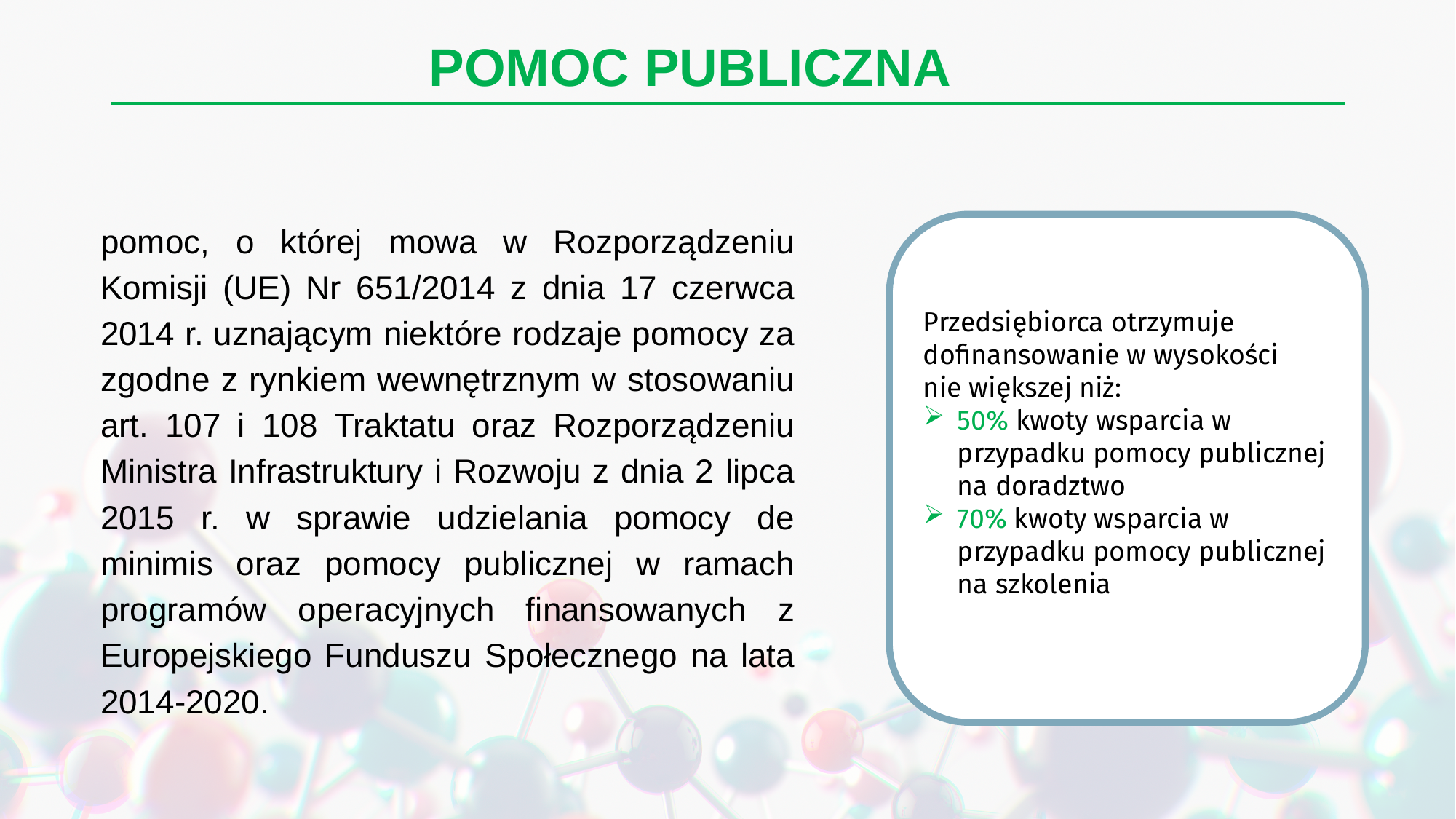

POMOC PUBLICZNA
pomoc, o której mowa w Rozporządzeniu Komisji (UE) Nr 651/2014 z dnia 17 czerwca 2014 r. uznającym niektóre rodzaje pomocy za zgodne z rynkiem wewnętrznym w stosowaniu art. 107 i 108 Traktatu oraz Rozporządzeniu Ministra Infrastruktury i Rozwoju z dnia 2 lipca 2015 r. w sprawie udzielania pomocy de minimis oraz pomocy publicznej w ramach programów operacyjnych finansowanych z Europejskiego Funduszu Społecznego na lata 2014-2020.
Przedsiębiorca otrzymuje dofinansowanie w wysokości
nie większej niż:
50% kwoty wsparcia w przypadku pomocy publicznej na doradztwo
70% kwoty wsparcia w przypadku pomocy publicznej na szkolenia